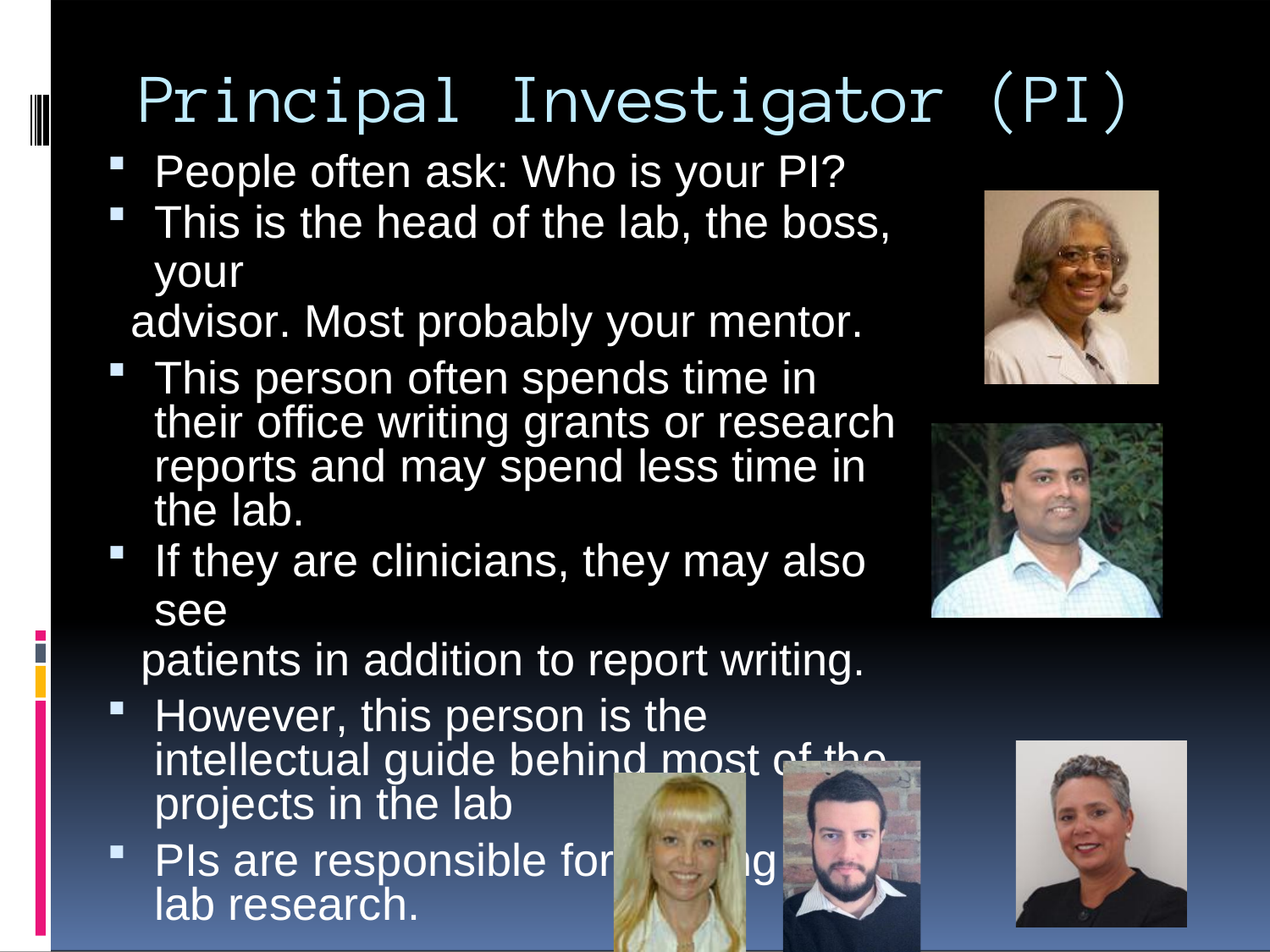

# Principal Investigator (PI)

People often ask: Who is your PI?
This is the head of the lab, the boss, your
advisor. Most probably your mentor.
This person often spends time in their office writing grants or research reports and may spend less time in the lab.
If they are clinicians, they may also see
patients in addition to report writing.
However, this person is the intellectual guide behind most of the projects in the lab
PIs are responsible for funding the lab research.